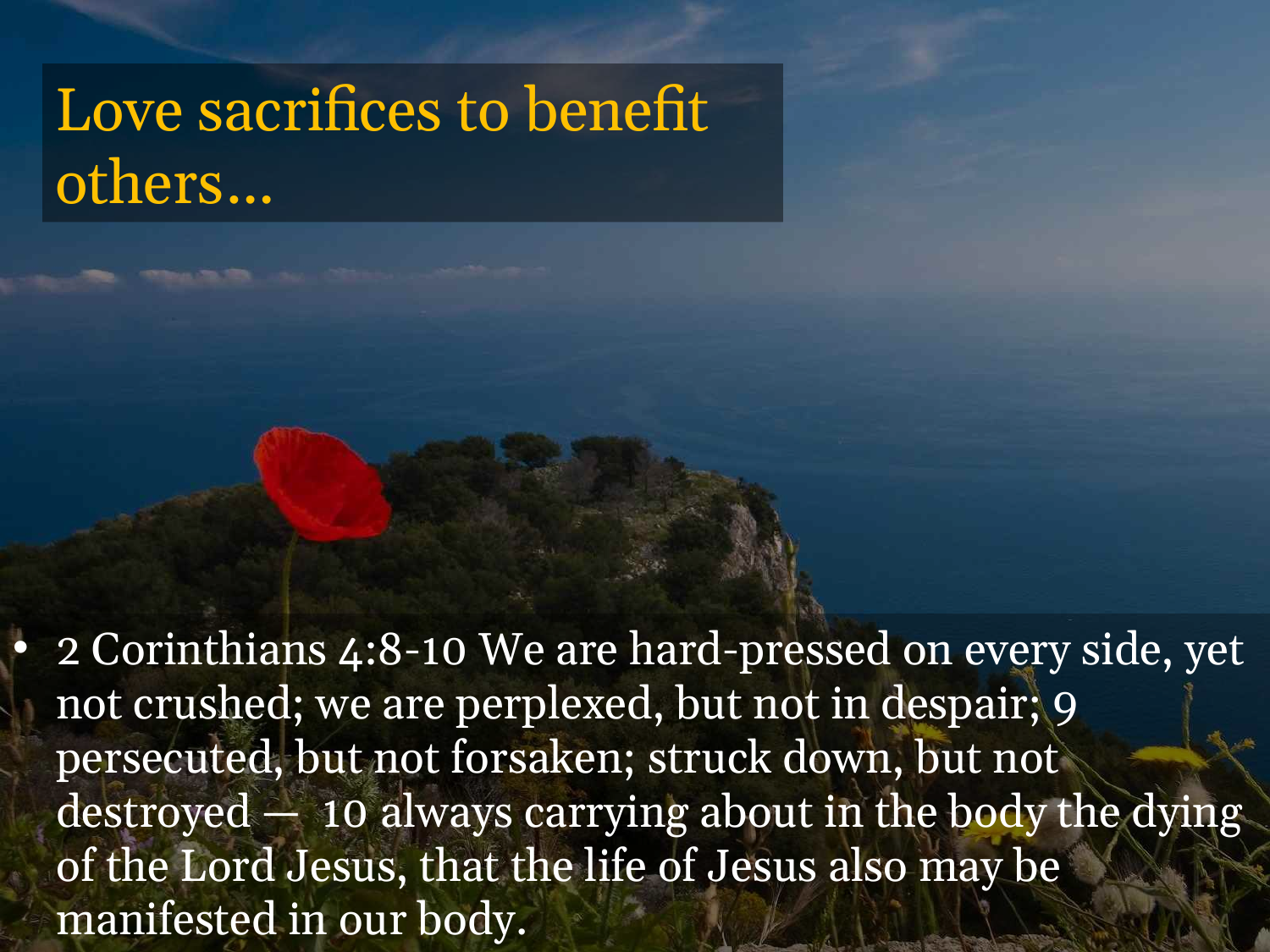

# Love sacrifices to benefit others…
2 Corinthians 4:8-10 We are hard-pressed on every side, yet not crushed; we are perplexed, but not in despair; 9 persecuted, but not forsaken; struck down, but not destroyed —  10 always carrying about in the body the dying of the Lord Jesus, that the life of Jesus also may be manifested in our body.